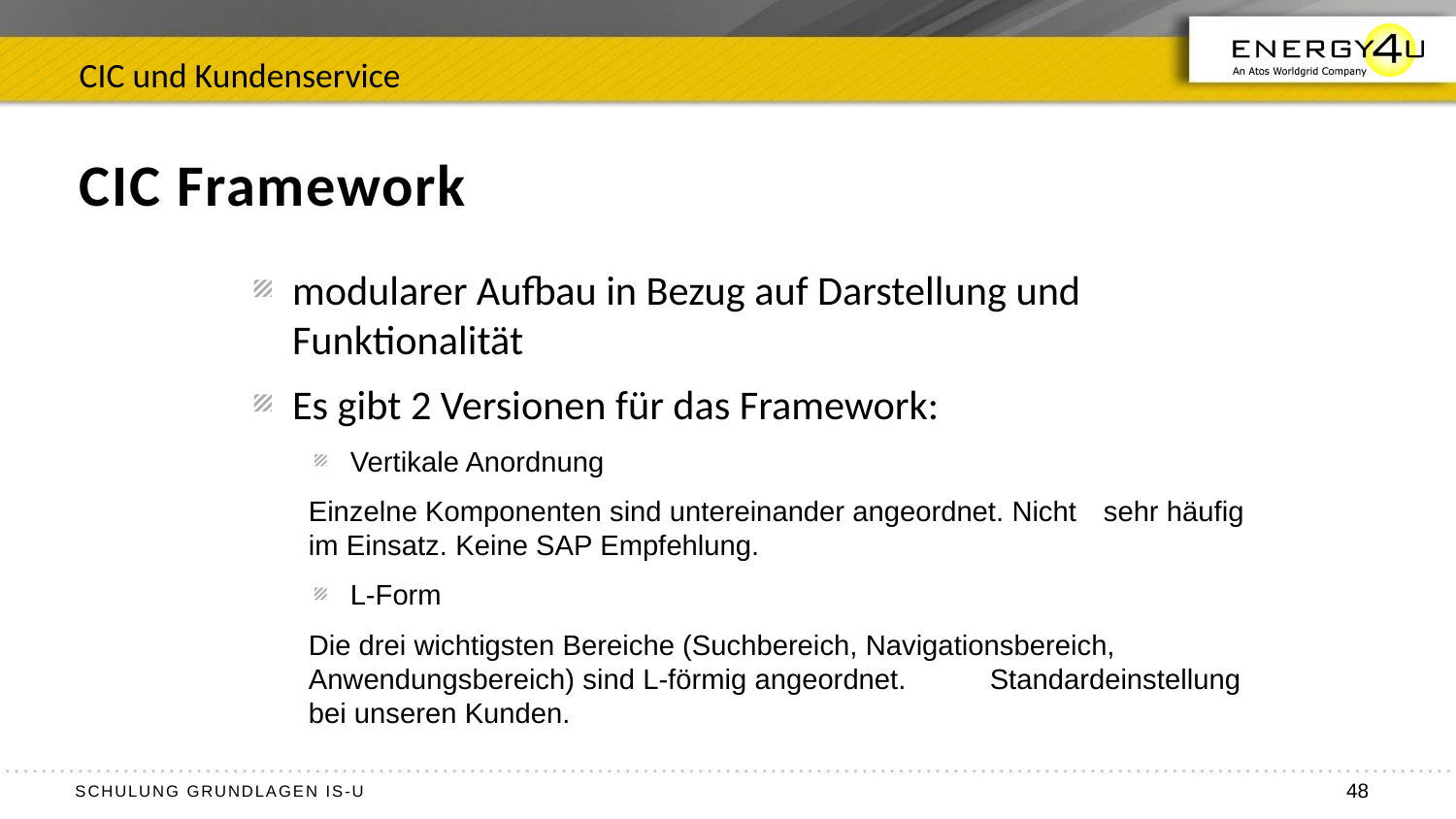

CIC und Kundenservice
CIC Framework
modularer Aufbau in Bezug auf Darstellung und Funktionalität
Es gibt 2 Versionen für das Framework:
Vertikale Anordnung
	Einzelne Komponenten sind untereinander angeordnet. Nicht 	sehr häufig im Einsatz. Keine SAP Empfehlung.
L-Form
	Die drei wichtigsten Bereiche (Suchbereich, Navigationsbereich, 	Anwendungsbereich) sind L-förmig angeordnet. 	Standardeinstellung bei unseren Kunden.
48
Schulung Grundlagen IS-U